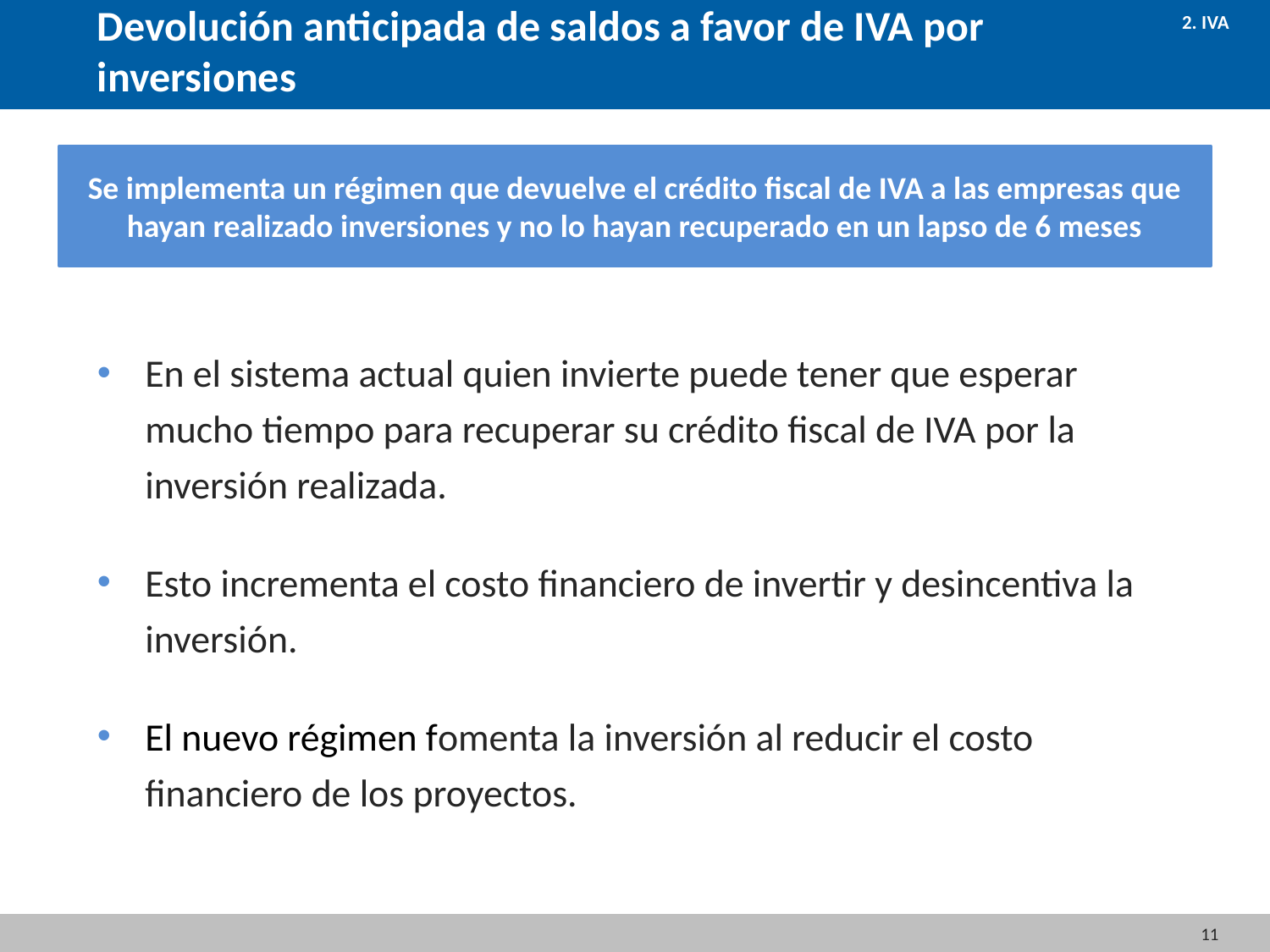

Devolución anticipada de saldos a favor de IVA por inversiones
2. IVA
Se implementa un régimen que devuelve el crédito fiscal de IVA a las empresas que hayan realizado inversiones y no lo hayan recuperado en un lapso de 6 meses
En el sistema actual quien invierte puede tener que esperar mucho tiempo para recuperar su crédito fiscal de IVA por la inversión realizada.
Esto incrementa el costo financiero de invertir y desincentiva la inversión.
El nuevo régimen fomenta la inversión al reducir el costo financiero de los proyectos.
11